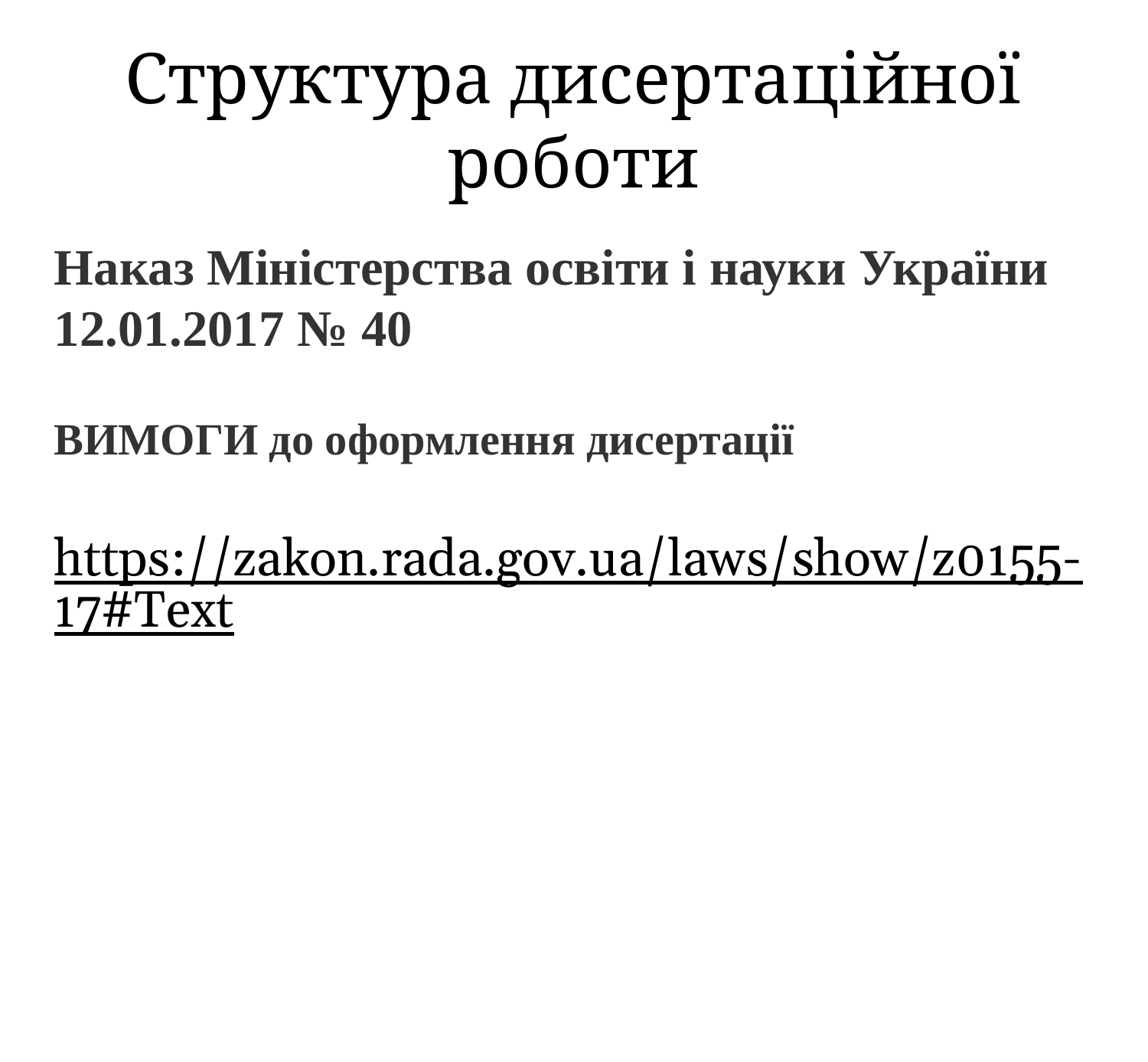

# Структура дисертаційної роботи
Наказ Міністерства освіти і науки України
12.01.2017 № 40

ВИМОГИ до оформлення дисертації

https://zakon.rada.gov.ua/laws/show/z0155-17#Text